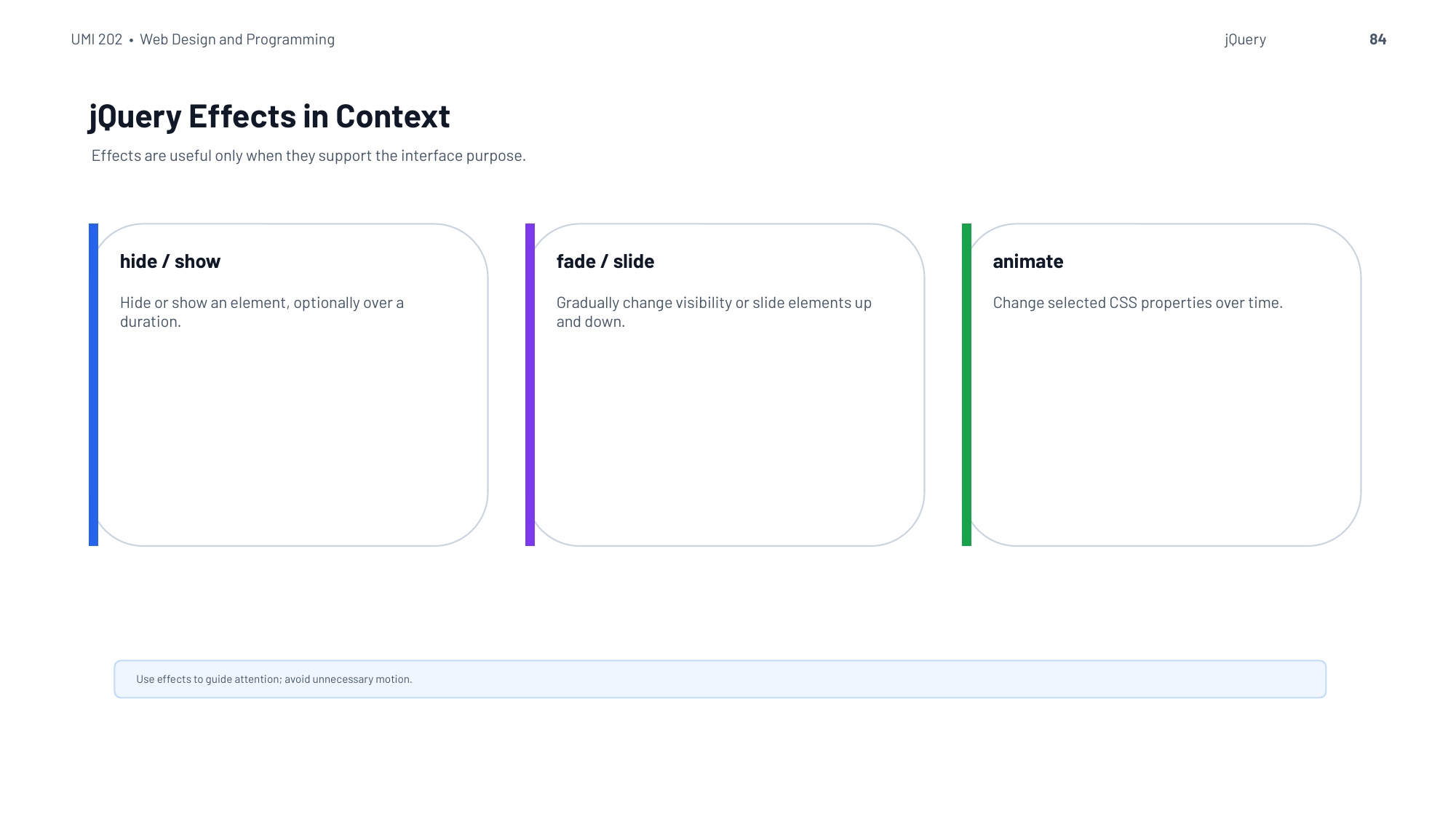

UMI 202  •  Web Design and Programming
jQuery
84
jQuery Effects in Context
Effects are useful only when they support the interface purpose.

hide / show
fade / slide
animate
Hide or show an element, optionally over a duration.
Gradually change visibility or slide elements up and down.
Change selected CSS properties over time.

Use effects to guide attention; avoid unnecessary motion.